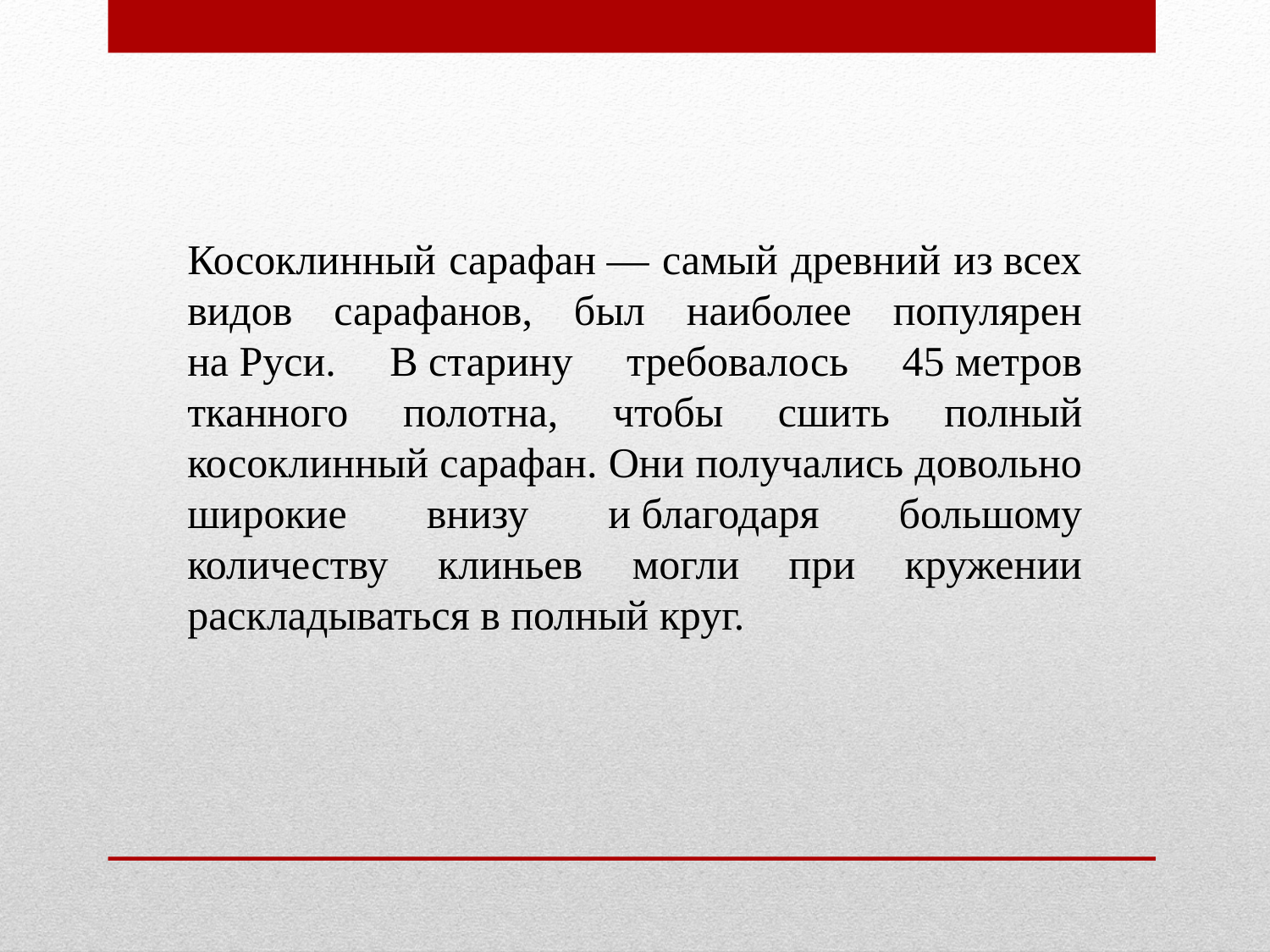

Косоклинный сарафан — самый древний из всех видов сарафанов, был наиболее популярен на Руси. В старину требовалось 45 метров тканного полотна, чтобы сшить полный косоклинный сарафан. Они получались довольно широкие внизу и благодаря большому количеству клиньев могли при кружении раскладываться в полный круг.